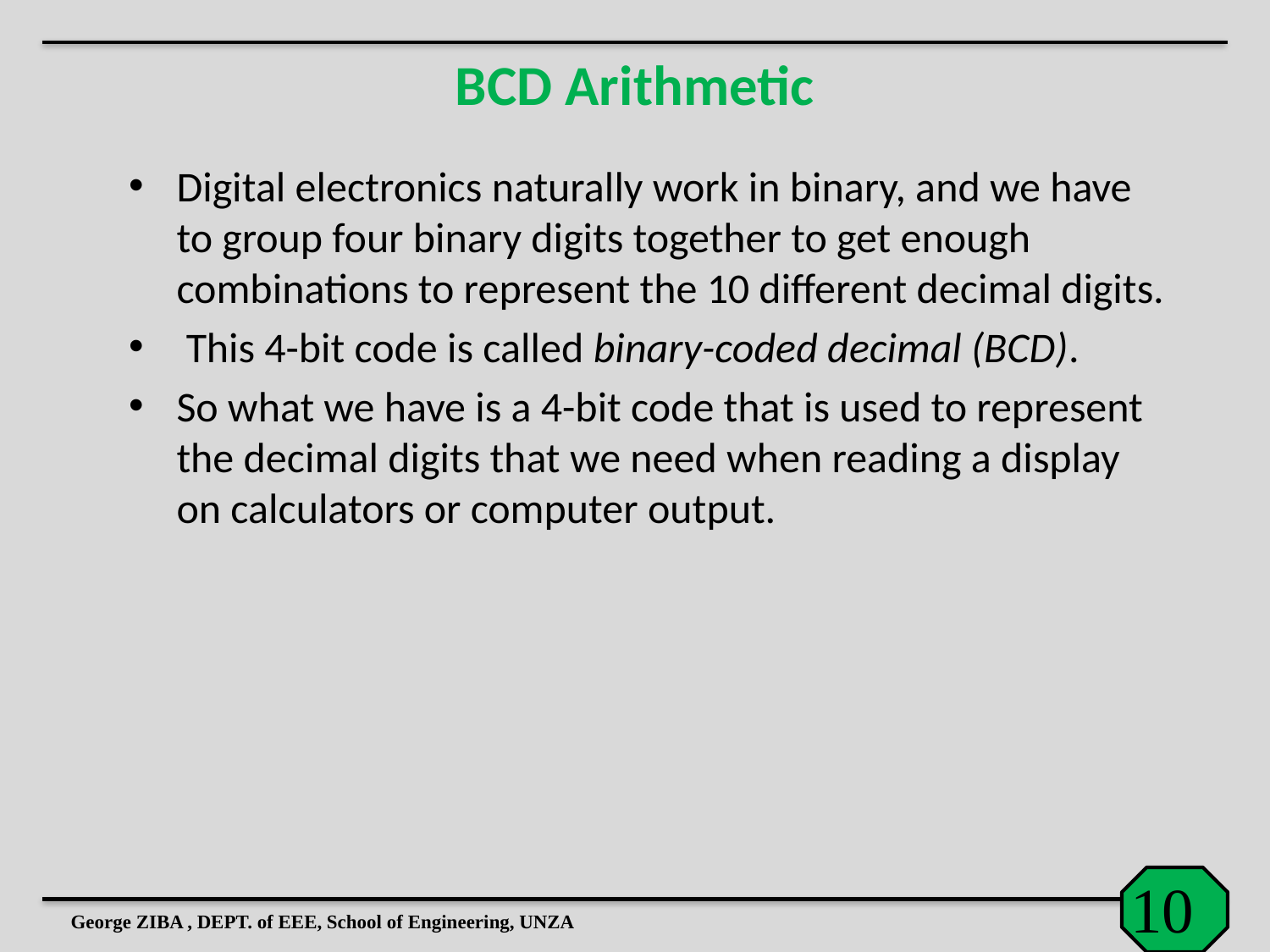

BCD Arithmetic
Digital electronics naturally work in binary, and we have to group four binary digits together to get enough combinations to represent the 10 different decimal digits.
 This 4-bit code is called binary-coded decimal (BCD).
So what we have is a 4-bit code that is used to represent the decimal digits that we need when reading a display on calculators or computer output.
George ZIBA , DEPT. of EEE, School of Engineering, UNZA

11
10